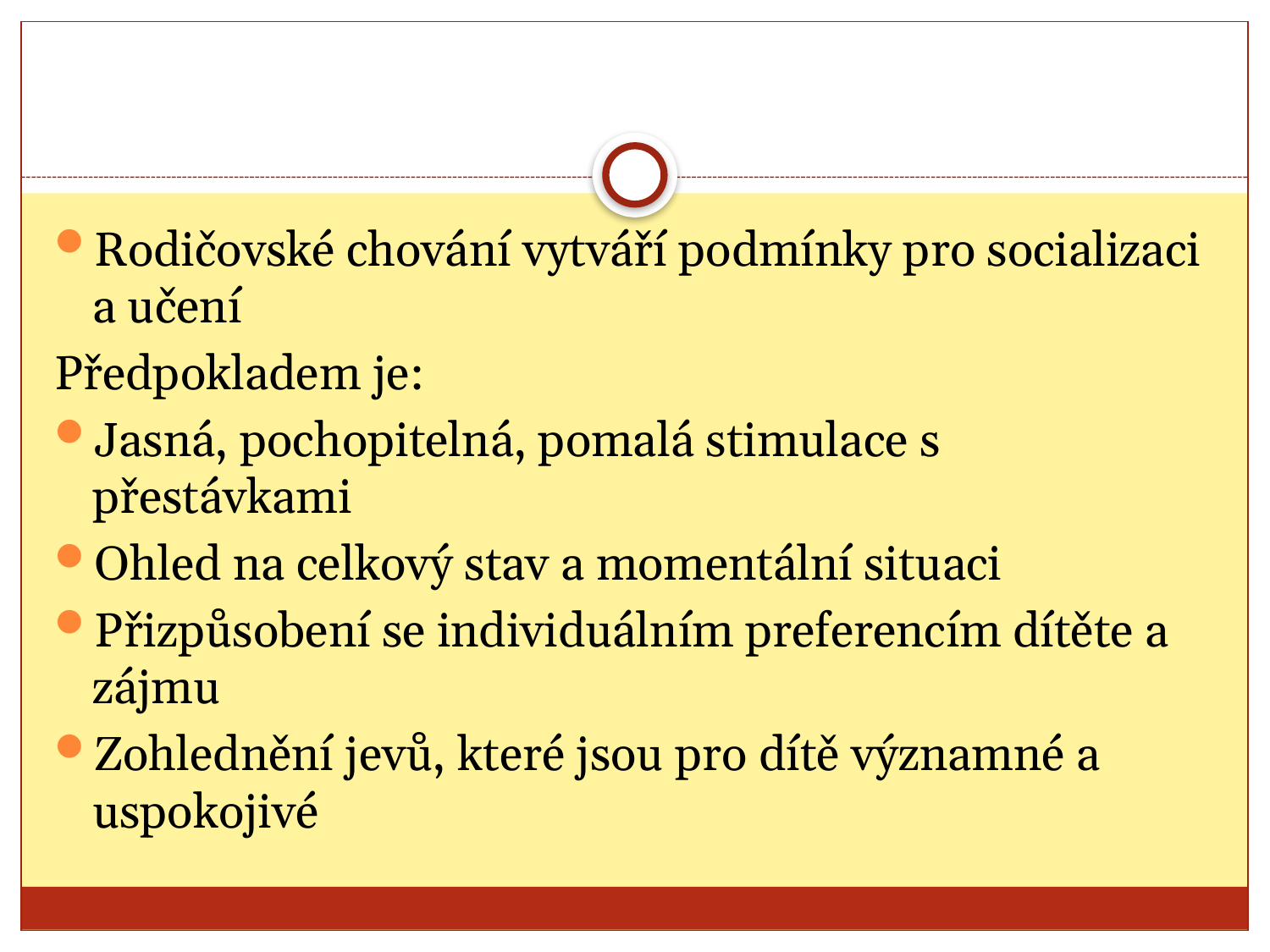

#
Rodičovské chování vytváří podmínky pro socializaci a učení
Předpokladem je:
Jasná, pochopitelná, pomalá stimulace s přestávkami
Ohled na celkový stav a momentální situaci
Přizpůsobení se individuálním preferencím dítěte a zájmu
Zohlednění jevů, které jsou pro dítě významné a uspokojivé